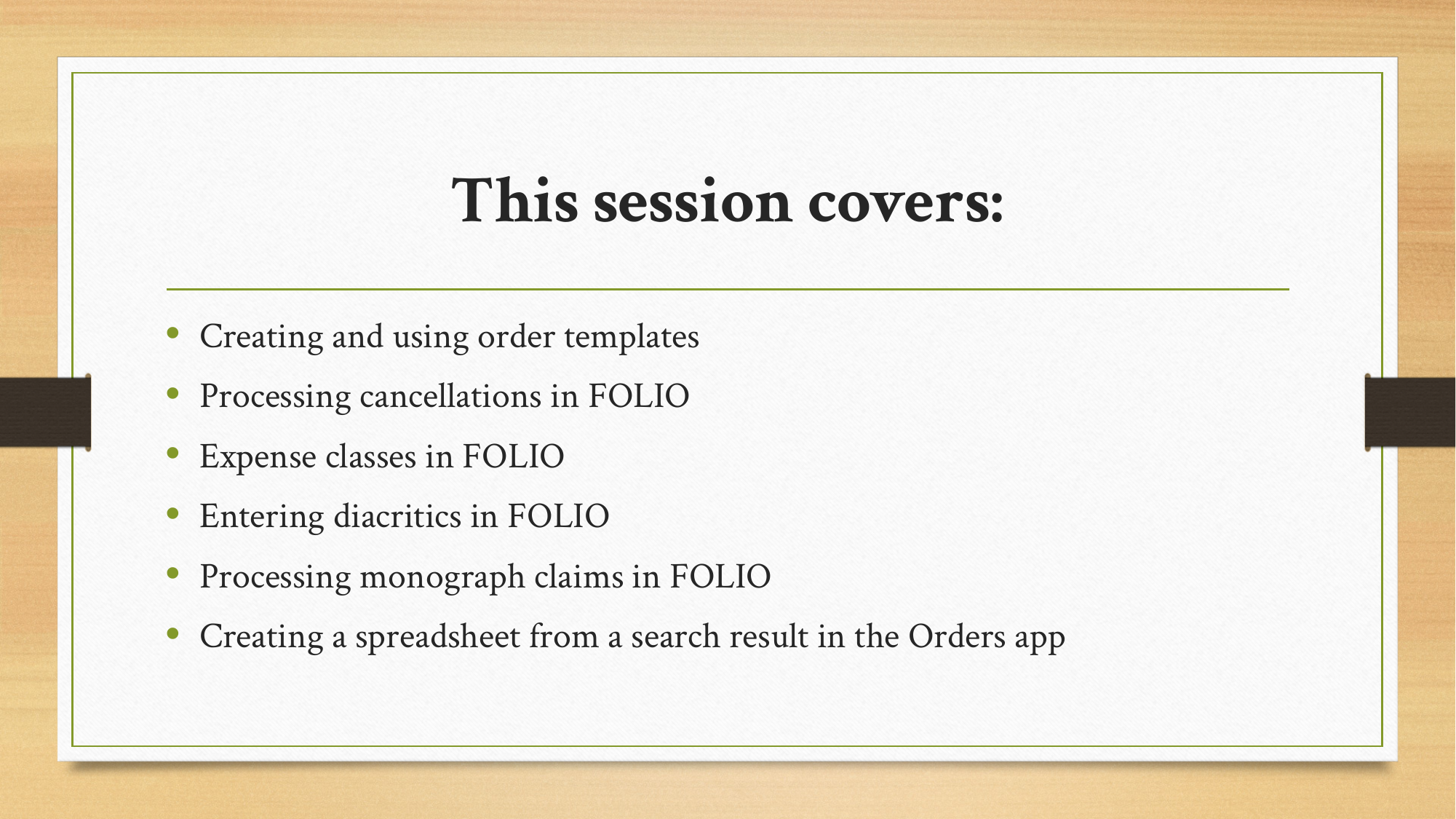

# This session covers:
Creating and using order templates
Processing cancellations in FOLIO
Expense classes in FOLIO
Entering diacritics in FOLIO
Processing monograph claims in FOLIO
Creating a spreadsheet from a search result in the Orders app